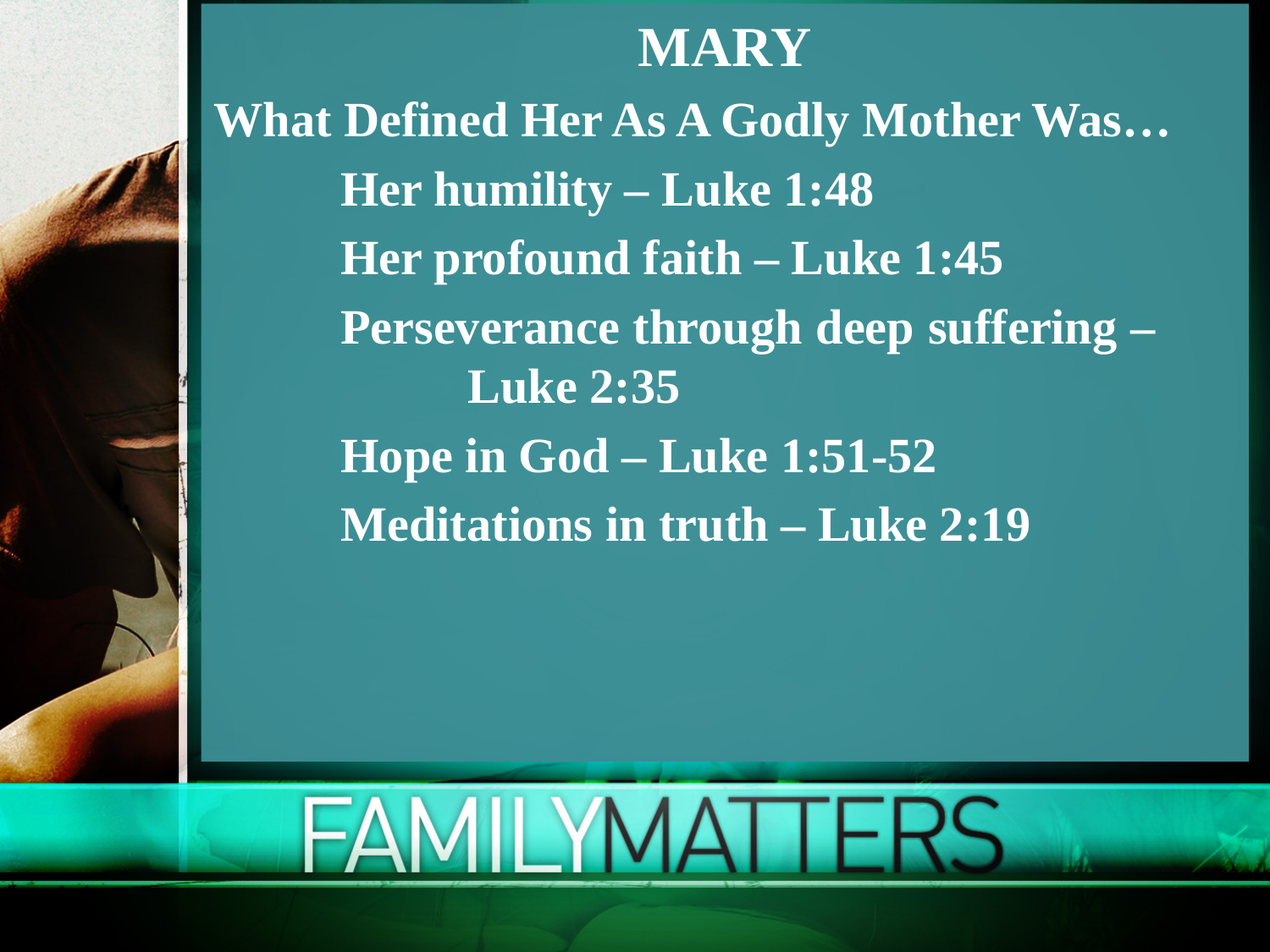

MARY
What Defined Her As A Godly Mother Was…
	Her humility – Luke 1:48
	Her profound faith – Luke 1:45
	Perseverance through deep suffering – 			Luke 2:35
	Hope in God – Luke 1:51-52
	Meditations in truth – Luke 2:19